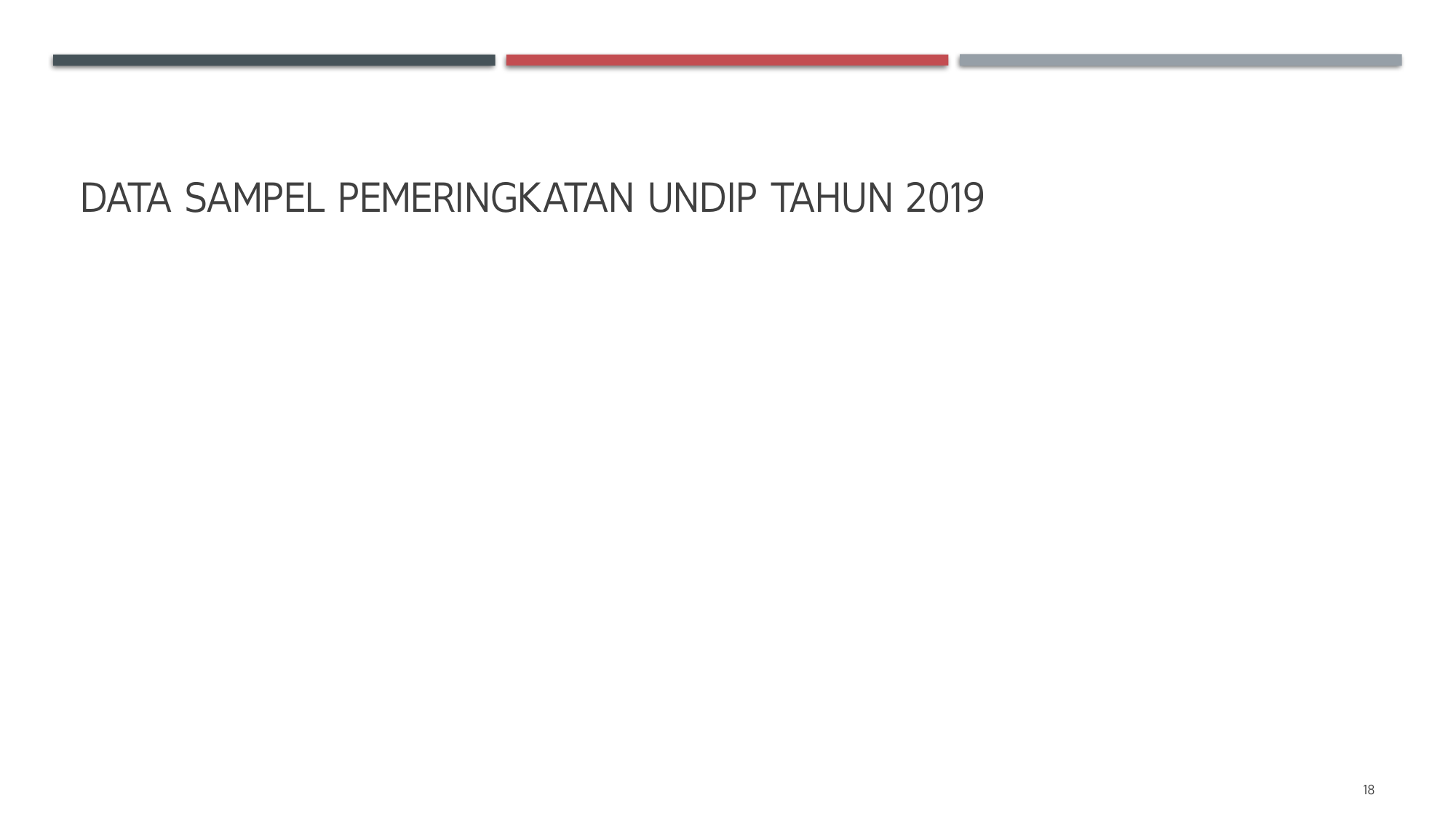

# DATA sampel pemeringkatan undip tahun 2019
18